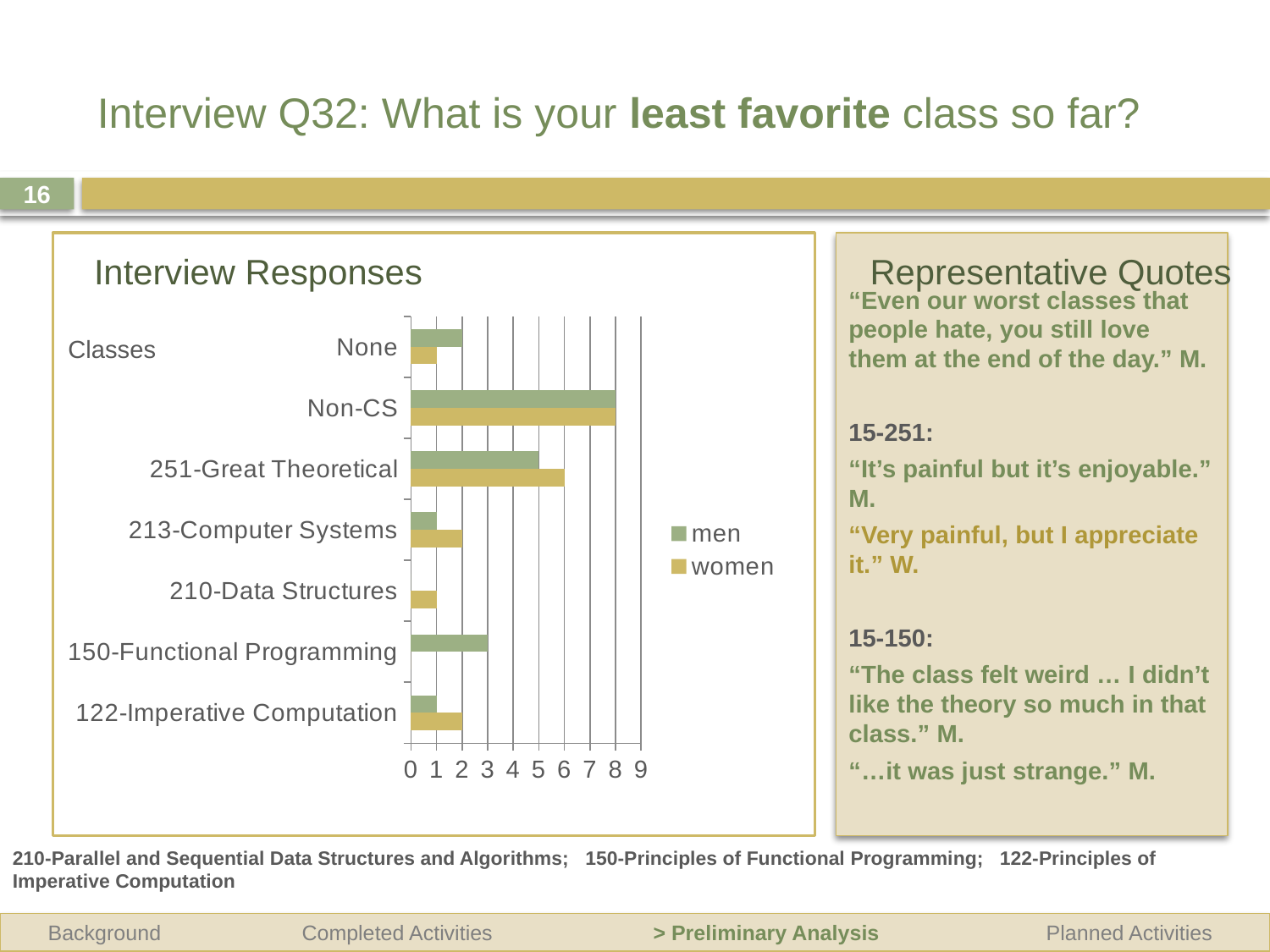

# Interview Q32: What is your least favorite class so far?
16

“Even our worst classes that people hate, you still love them at the end of the day.” M.

15-251:
“It’s painful but it’s enjoyable.” M.
“Very painful, but I appreciate it.” W.

15-150:
“The class felt weird … I didn’t like the theory so much in that class.” M.
“…it was just strange.” M.

Interview Responses
Representative Quotes

### Chart

| Category | women | men |
|---|---|---|
| 122-Imperative Computation | 2.0 | 1.0 |
| 150-Functional Programming | 0.0 | 3.0 |
| 210-Data Structures | 1.0 | 0.0 |
| 213-Computer Systems | 2.0 | 1.0 |
| 251-Great Theoretical | 6.0 | 5.0 |
| Non-CS | 8.0 | 8.0 |
| None | 1.0 | 2.0 |
Classes
210-Parallel and Sequential Data Structures and Algorithms;   150-Principles of Functional Programming;   122-Principles of Imperative Computation

      Background	      Completed Activities  		 > Preliminary Analysis  		   Planned Activities